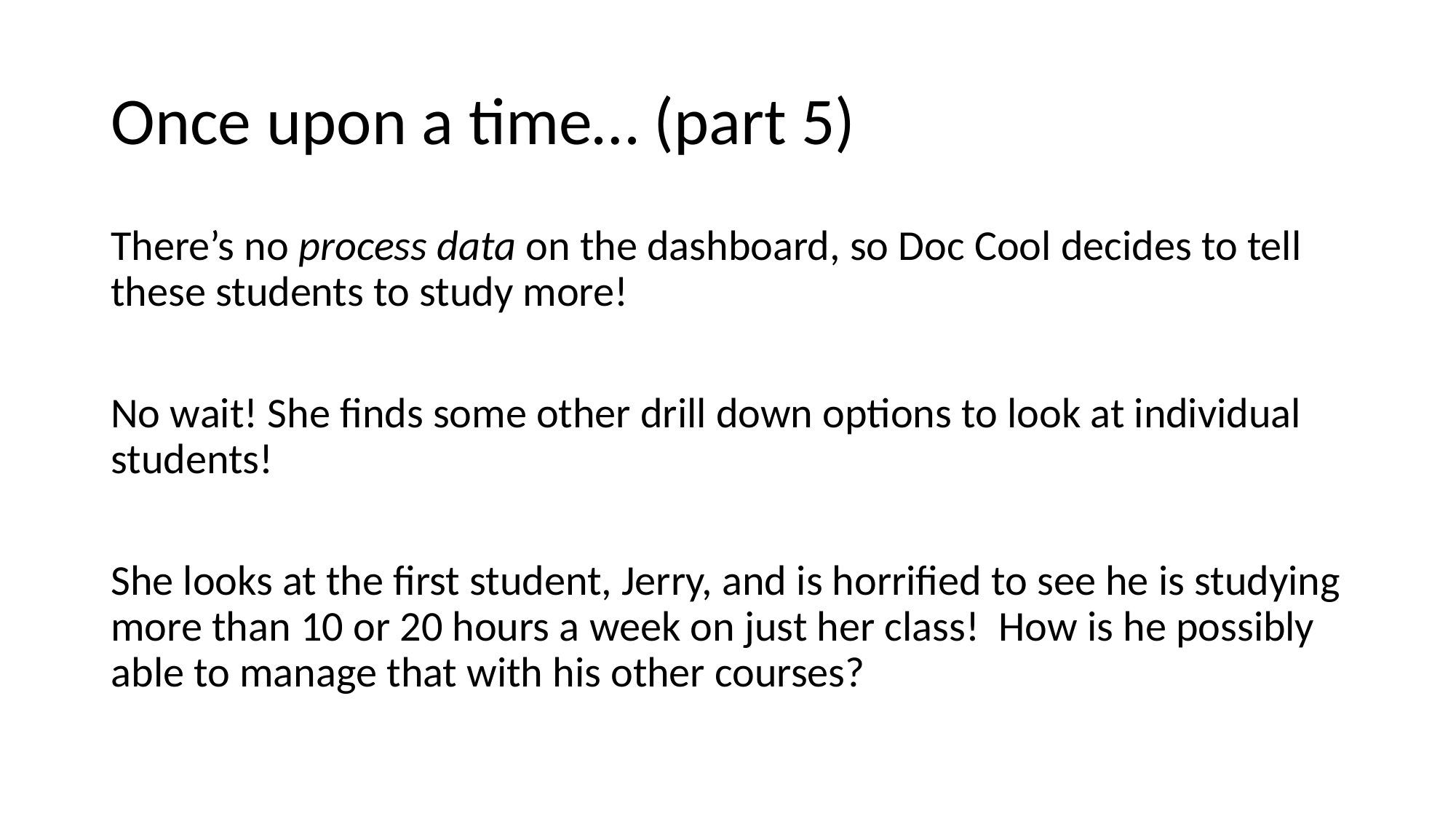

# Once upon a time… (part 5)
There’s no process data on the dashboard, so Doc Cool decides to tell these students to study more!

No wait! She finds some other drill down options to look at individual students!

She looks at the first student, Jerry, and is horrified to see he is studying more than 10 or 20 hours a week on just her class!  How is he possibly able to manage that with his other courses?